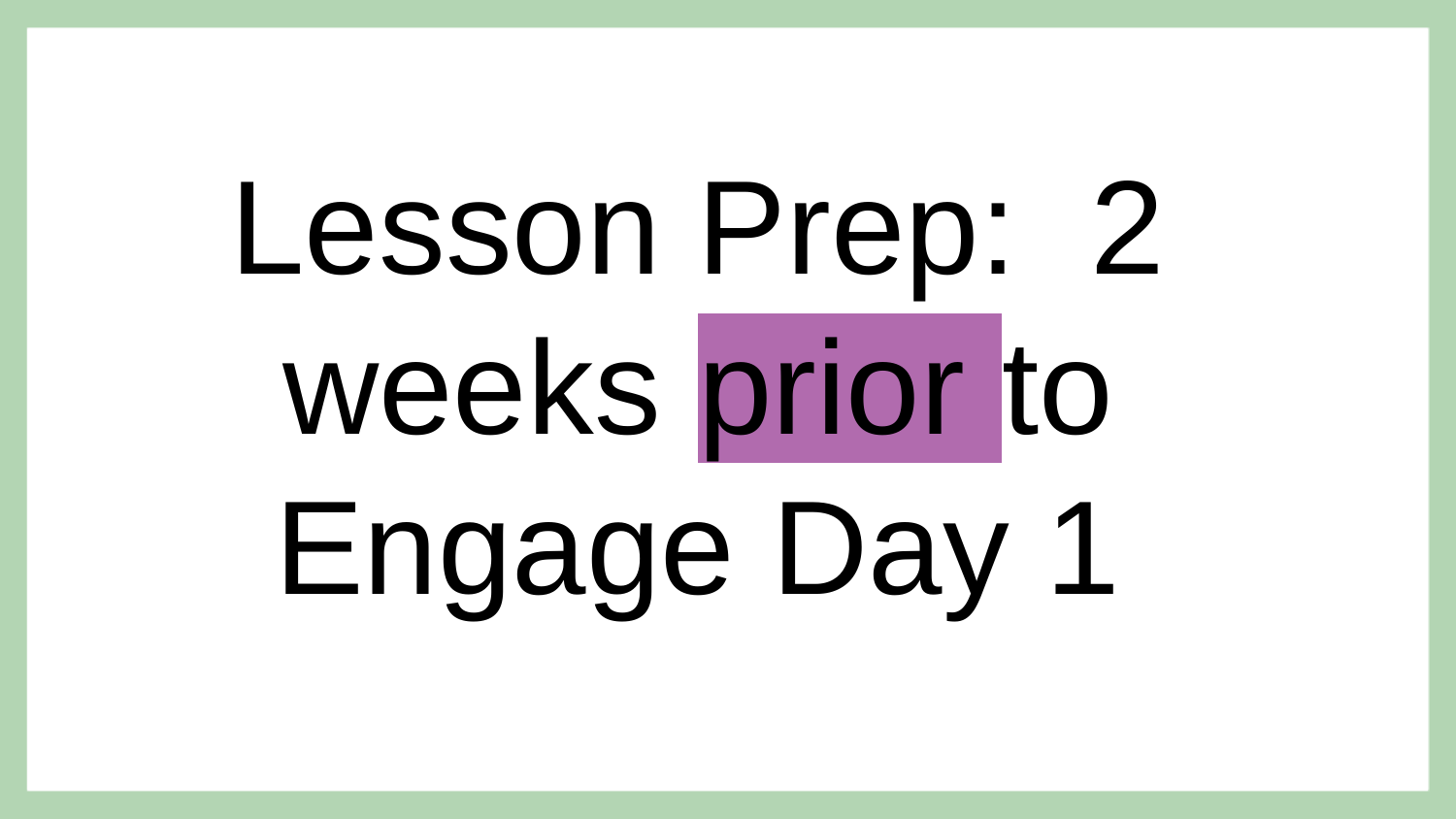

Lesson Prep:  2 weeks prior to Engage Day 1

2